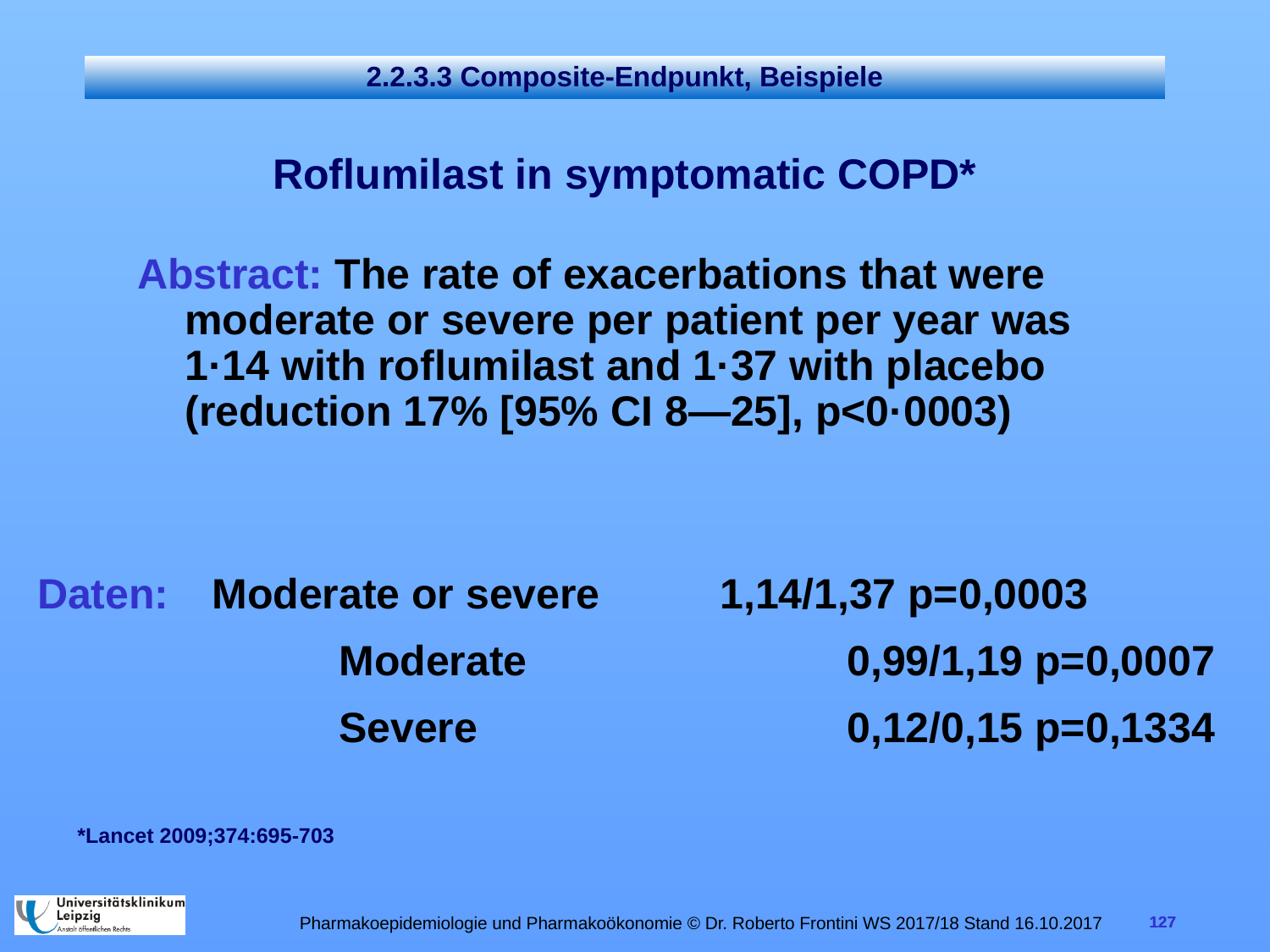

2.2.3.3 Composite-Endpunkt, Beispiele
Roflumilast in symptomatic COPD*
Abstract: The rate of exacerbations that were moderate or severe per patient per year was 1·14 with roflumilast and 1·37 with placebo (reduction 17% [95% CI 8—25], p<0·0003)

Daten: 	Moderate or severe 	1,14/1,37 p=0,0003
			Moderate			0,99/1,19 p=0,0007
			Severe			0,12/0,15 p=0,1334
*Lancet 2009;374:695-703
Pharmakoepidemiologie und Pharmakoökonomie © Dr. Roberto Frontini WS 2017/18 Stand 16.10.2017
127
127